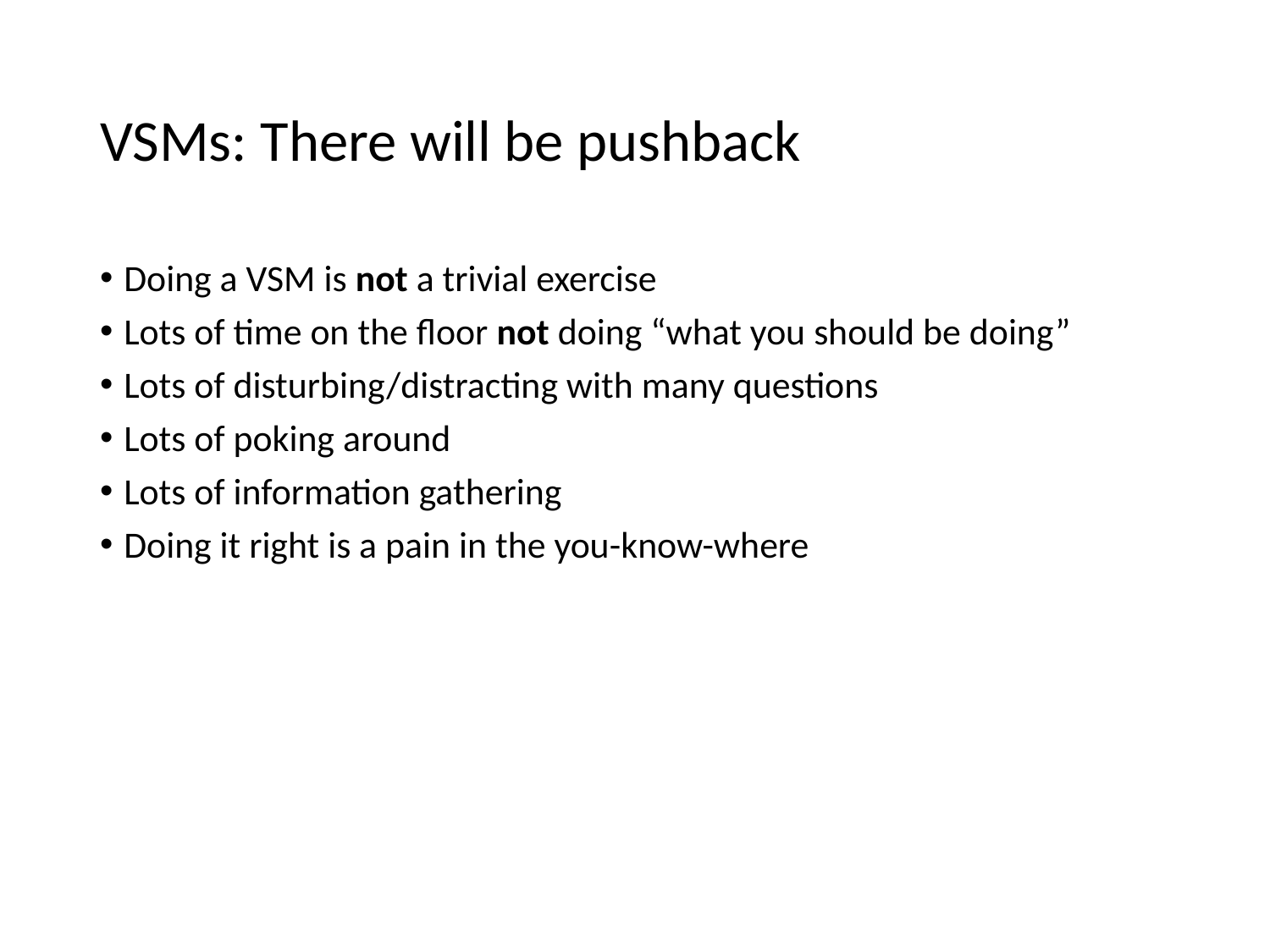

# VSMs: There will be pushback
Doing a VSM is not a trivial exercise
Lots of time on the floor not doing “what you should be doing”
Lots of disturbing/distracting with many questions
Lots of poking around
Lots of information gathering
Doing it right is a pain in the you-know-where